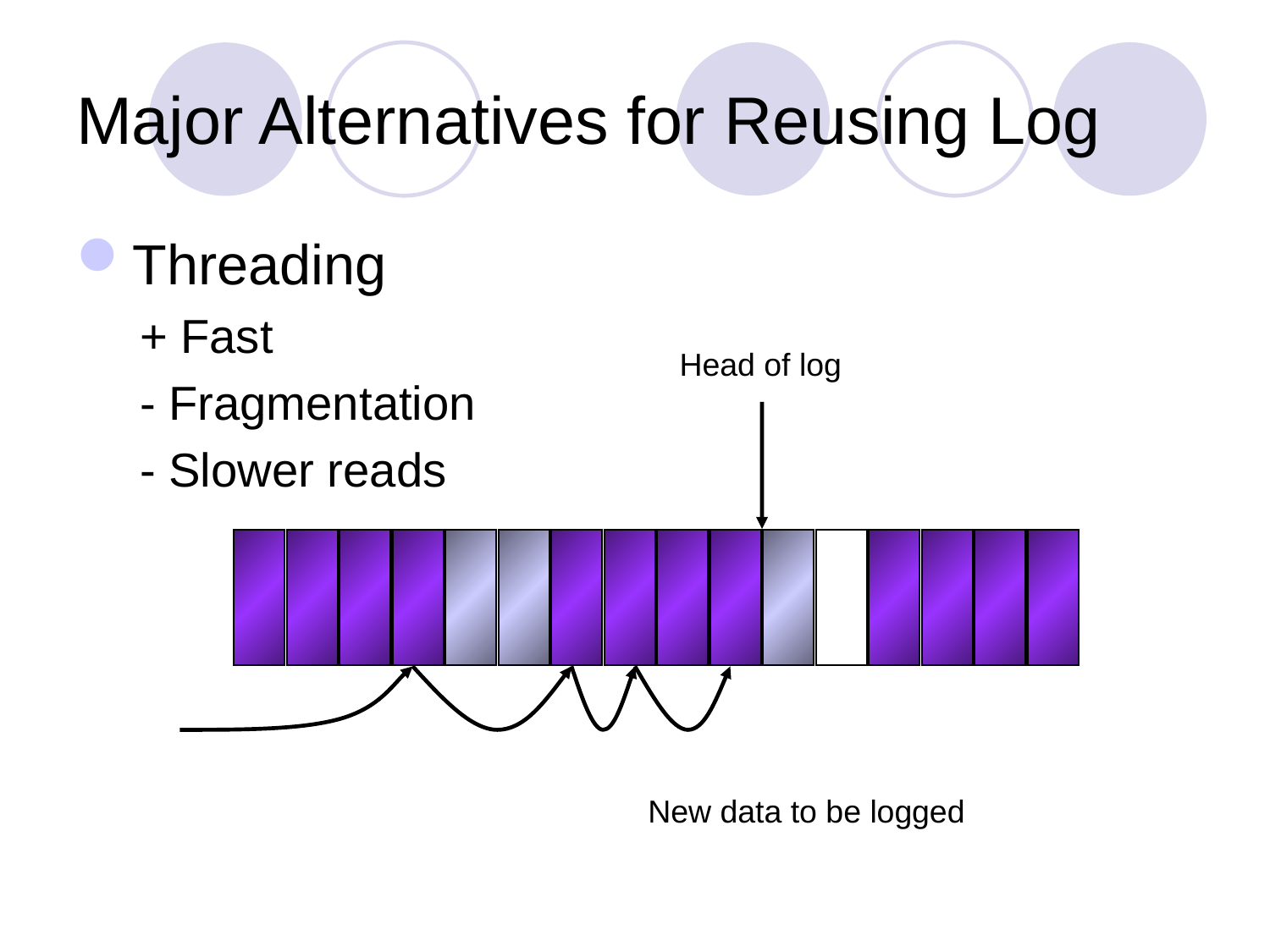

# Major Alternatives for Reusing Log
Threading
+ Fast
- Fragmentation
- Slower reads
Head of log

New data to be logged